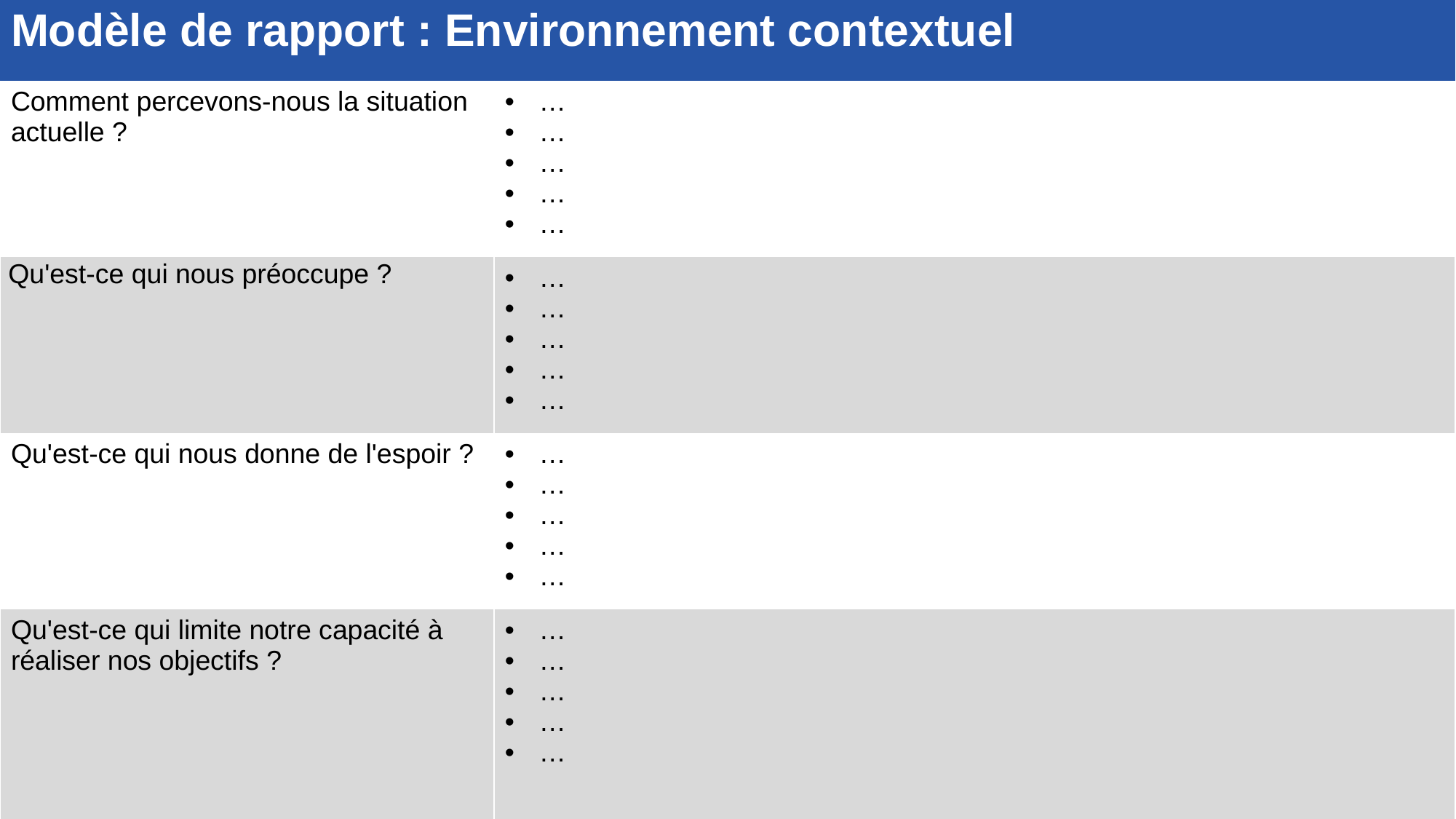

| Modèle de rapport : Environnement contextuel |  |
| --- | --- |
| Comment percevons-nous la situation actuelle ? | … … … … … |
| Qu'est-ce qui nous préoccupe ? | … … … … … |
| Qu'est-ce qui nous donne de l'espoir ? | … … … … … |
| Qu'est-ce qui limite notre capacité à réaliser nos objectifs ? | … … … … … |